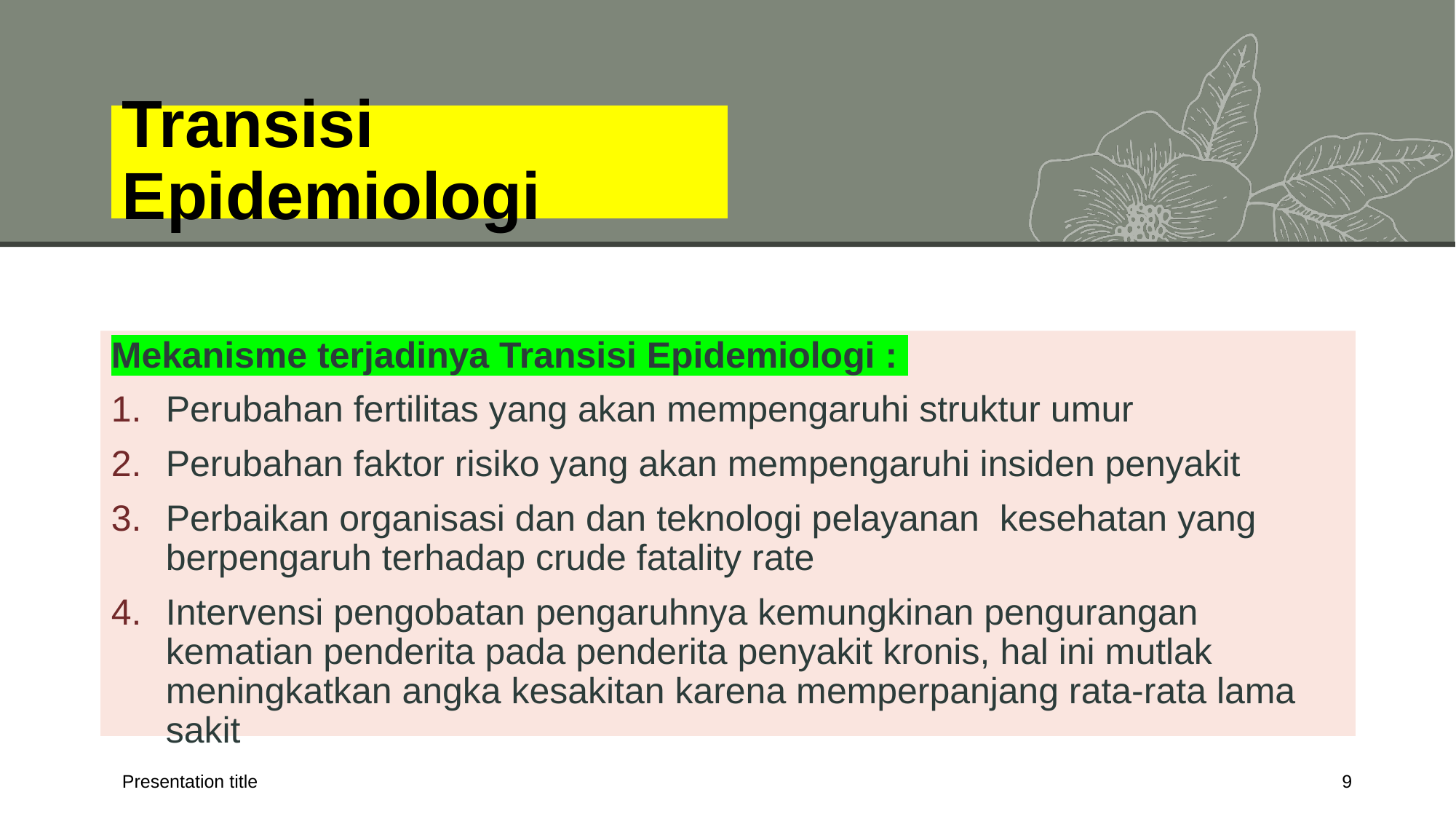

# Transisi Epidemiologi
Mekanisme terjadinya Transisi Epidemiologi :
Perubahan fertilitas yang akan mempengaruhi struktur umur
Perubahan faktor risiko yang akan mempengaruhi insiden penyakit
Perbaikan organisasi dan dan teknologi pelayanan  kesehatan yang berpengaruh terhadap crude fatality rate
Intervensi pengobatan pengaruhnya kemungkinan pengurangan kematian penderita pada penderita penyakit kronis, hal ini mutlak meningkatkan angka kesakitan karena memperpanjang rata-rata lama sakit
Presentation title
9